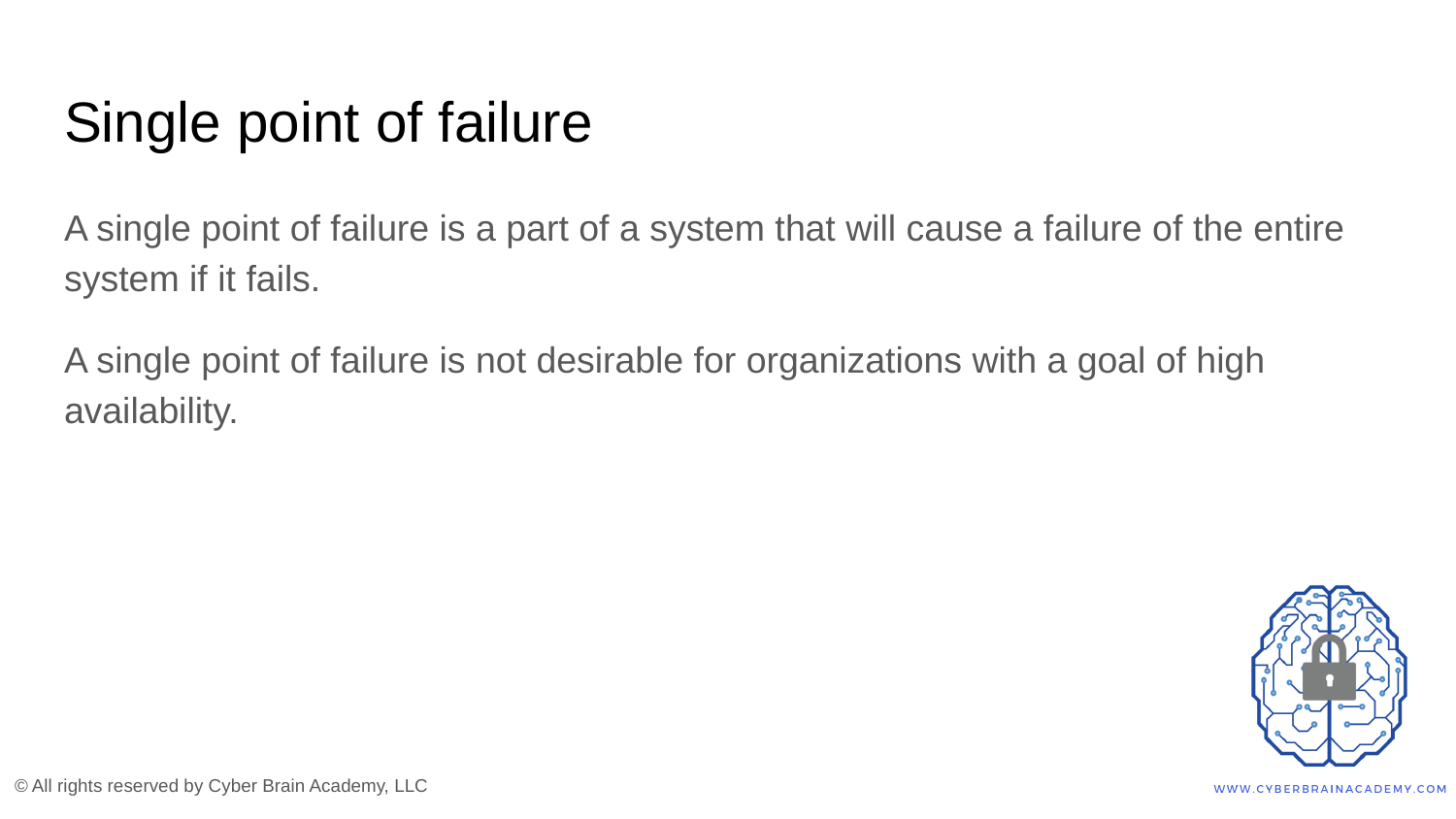

# Single point of failure

A single point of failure is a part of a system that will cause a failure of the entire system if it fails.
A single point of failure is not desirable for organizations with a goal of high availability.